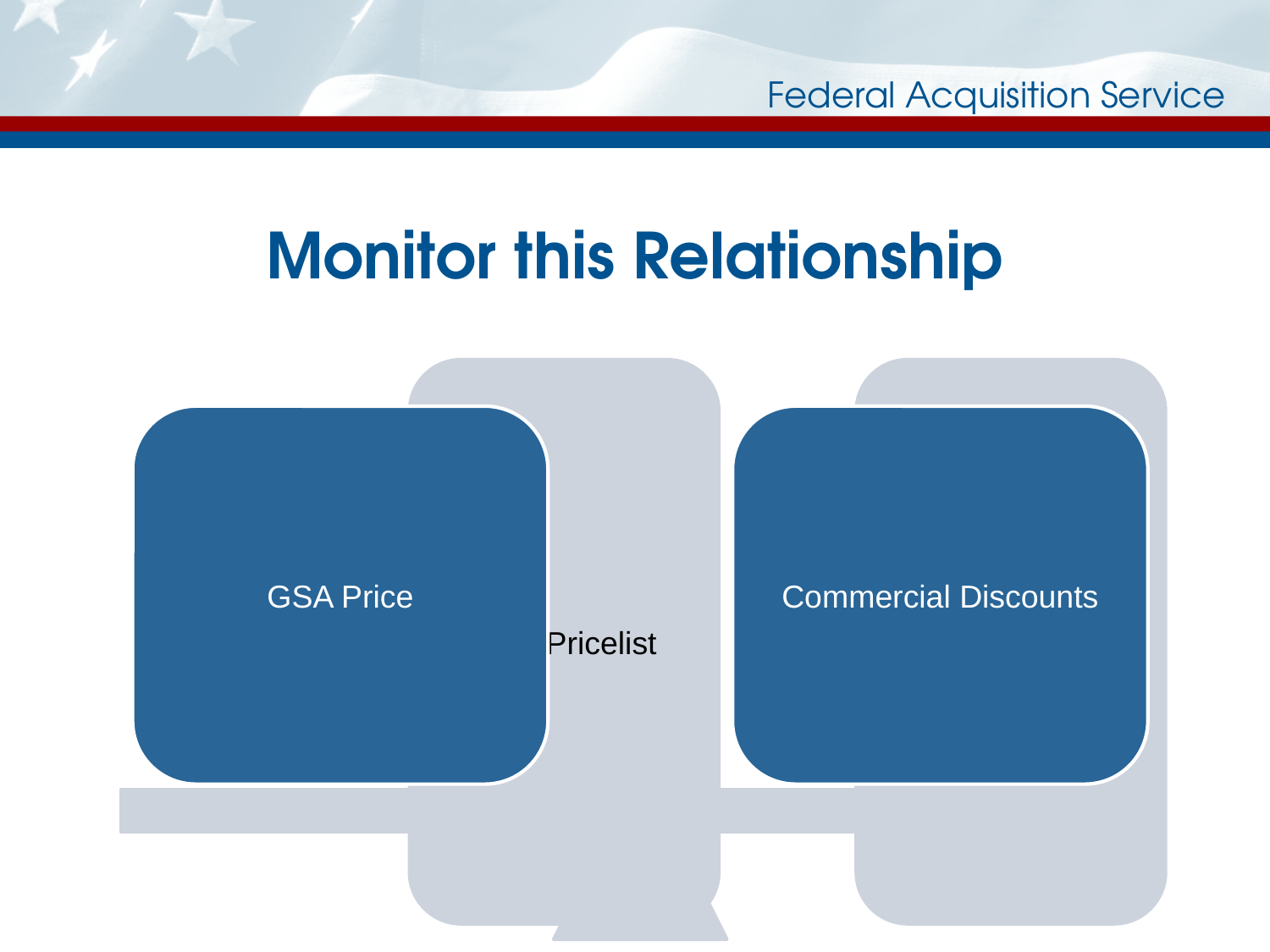

# Monitor this Relationship
GSA Pricelist
Commercial Pricelist
GSA Price
Commercial Discounts